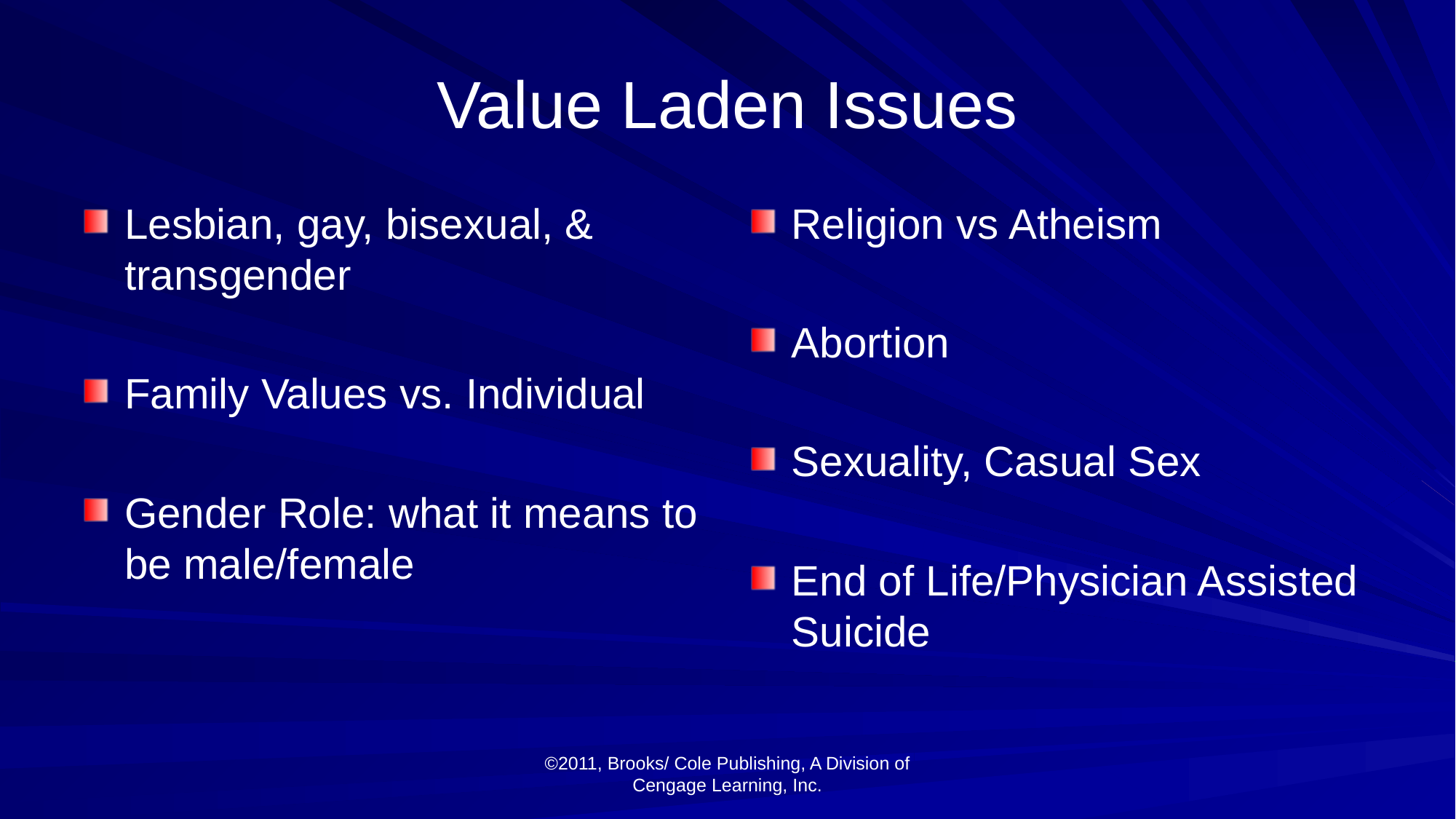

# Value Laden Issues
Lesbian, gay, bisexual, & transgender

Family Values vs. Individual

Gender Role: what it means to be male/female
Religion vs Atheism

Abortion

Sexuality, Casual Sex

End of Life/Physician Assisted Suicide
©2011, Brooks/ Cole Publishing, A Division of Cengage Learning, Inc.